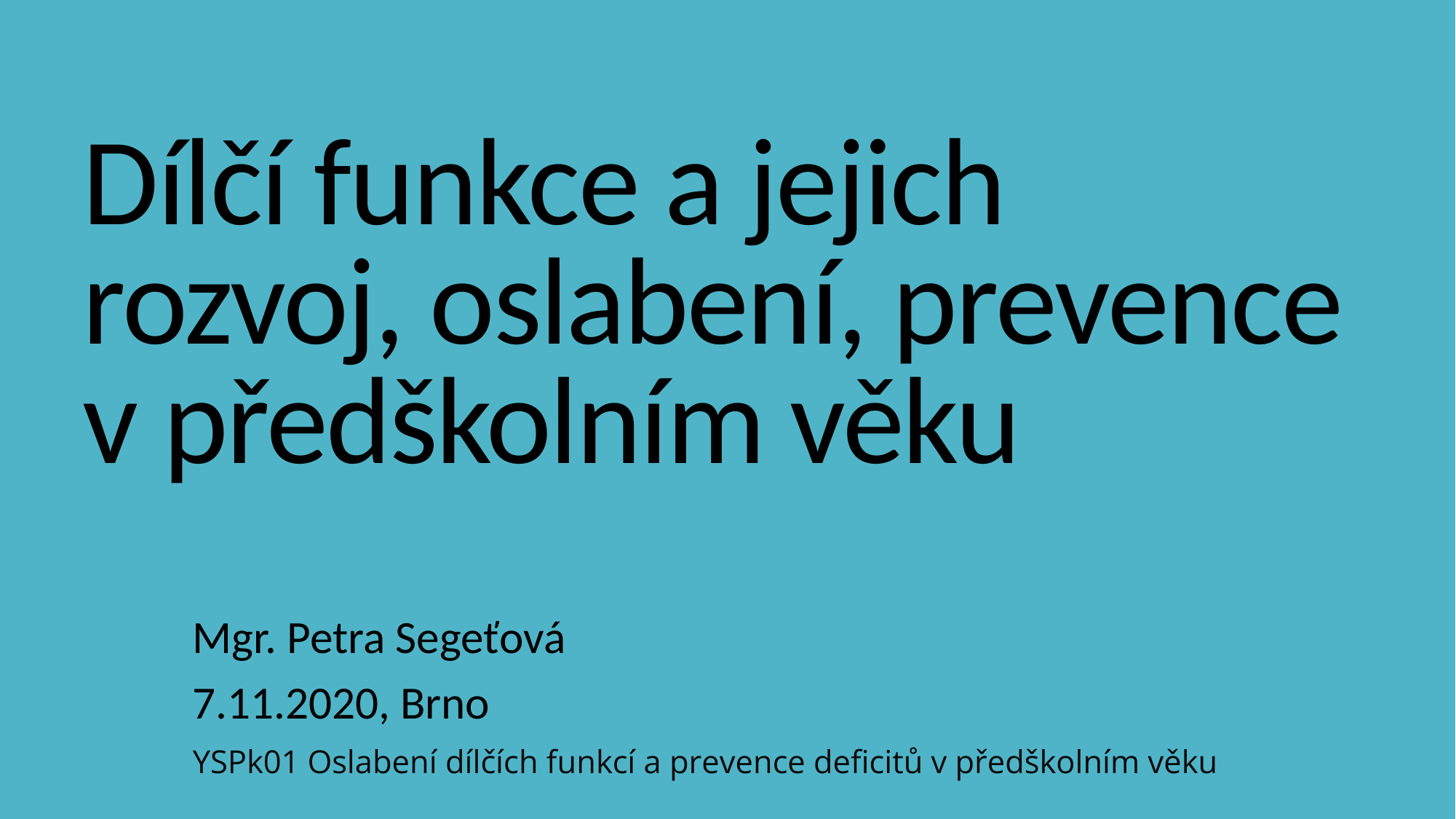

# Dílčí funkce a jejich rozvoj, oslabení, prevence v předškolním věku
Mgr. Petra Segeťová
7.11.2020, Brno
YSPk01 Oslabení dílčích funkcí a prevence deficitů v předškolním věku